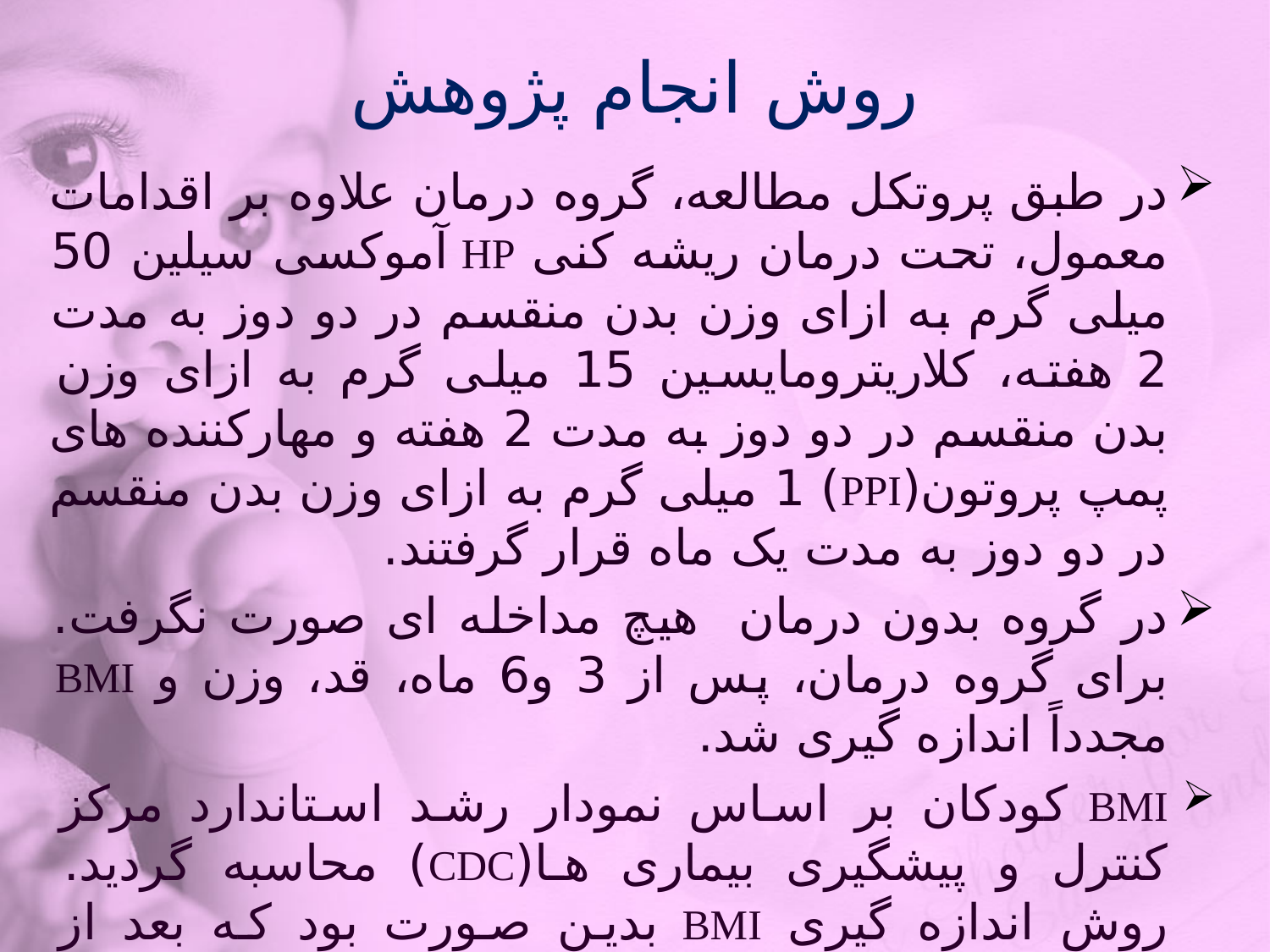

# روش انجام پژوهش
در طبق پروتکل مطالعه، گروه درمان علاوه بر اقدامات معمول، تحت درمان ریشه کنی HP آموکسی سیلین 50 میلی گرم به ازای وزن بدن منقسم در دو دوز به مدت 2 هفته، کلاریترومایسین 15 میلی گرم به ازای وزن بدن منقسم در دو دوز به مدت 2 هفته و مهارکننده های پمپ پروتون(PPI) 1 میلی گرم به ازای وزن بدن منقسم در دو دوز به مدت یک ماه قرار گرفتند.
در گروه بدون درمان  هیچ مداخله ای صورت نگرفت. برای گروه درمان، پس از 3 و6 ماه، قد، وزن و BMI مجدداً اندازه گیری شد.
BMI کودکان بر اساس نمودار رشد استاندارد مرکز کنترل و پیشگیری بیماری ها(CDC) محاسبه گردید. روش اندازه گیری BMI بدین صورت بود که بعد از اندازه گیری وزن و قد توسط ترازو و استادیومتر آلمانی شرکت Beurer یا Seca از تقسیم وزن بر حسب کیلوگرم بر مجذور قد برحسب  متر،  BMI تعیین شده و سپس روی منحنی BMI متناسب فرد گذاشته شده و صدک آن تعیین گردید.